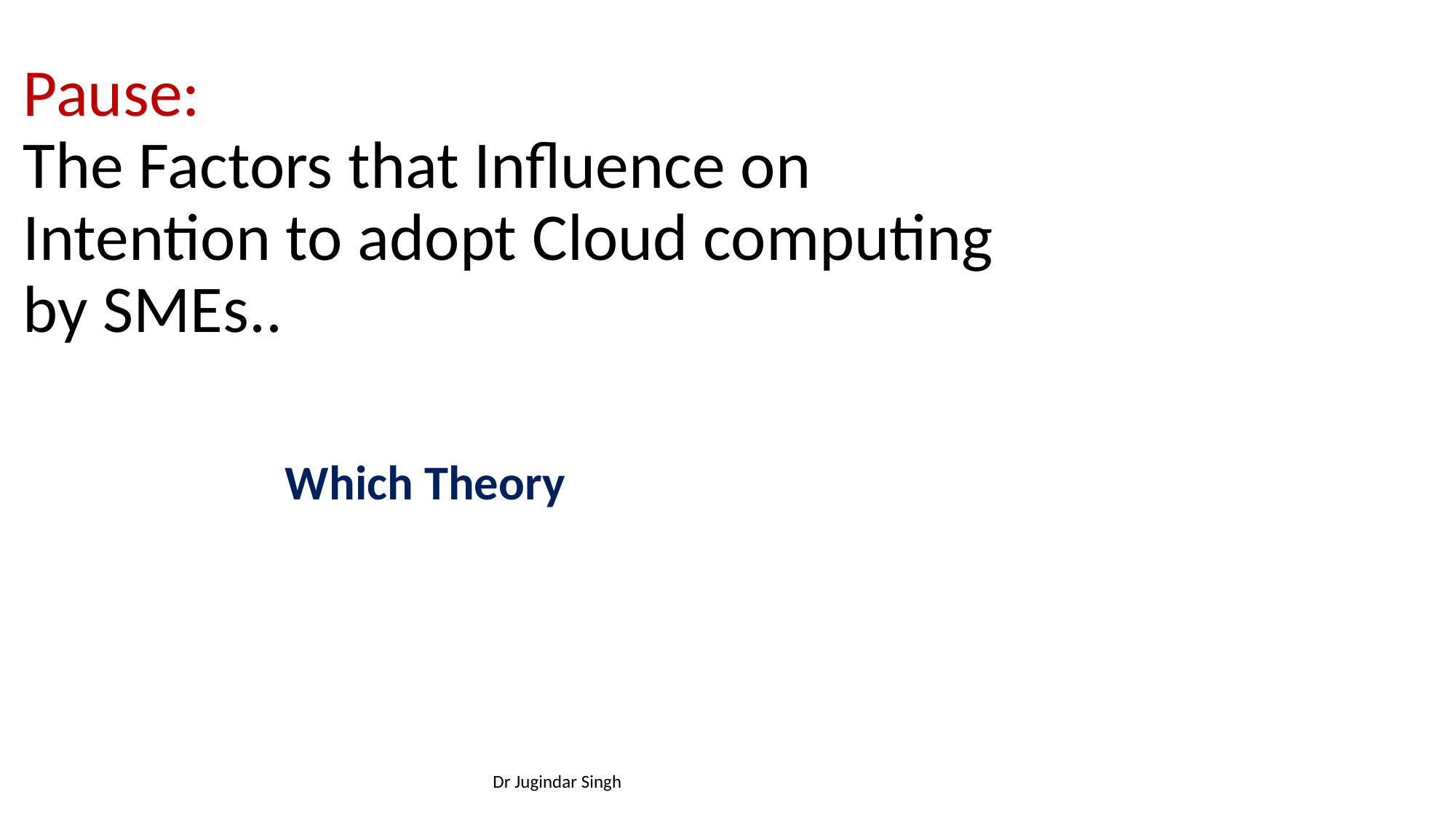

# Pause: The Factors that Influence on Intention to adopt Cloud computing by SMEs..
Which Theory
Dr Jugindar Singh